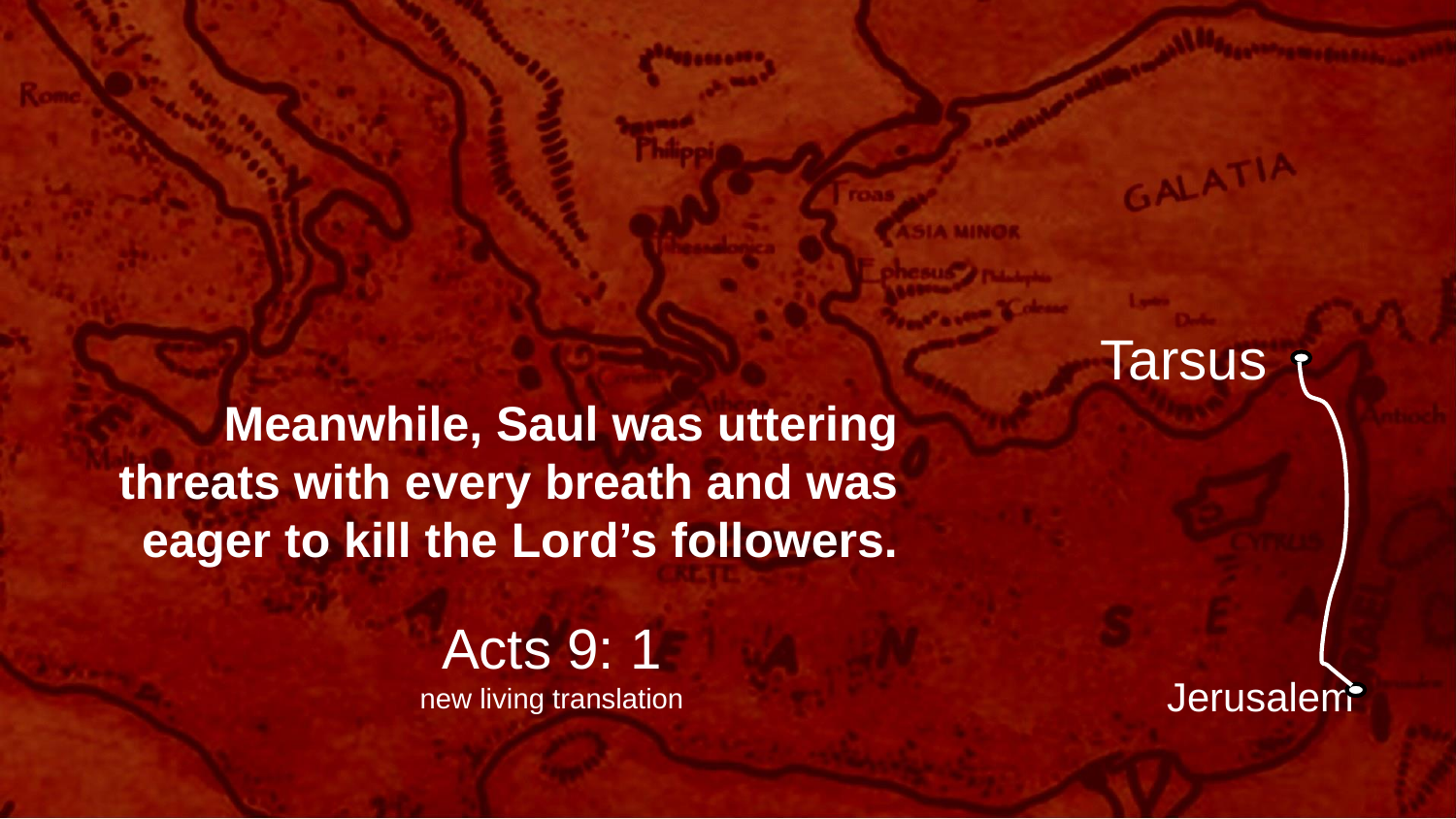

Tarsus

 Meanwhile, Saul was uttering threats with every breath and was eager to kill the Lord’s followers.
Acts 9: 1
new living translation
Jerusalem